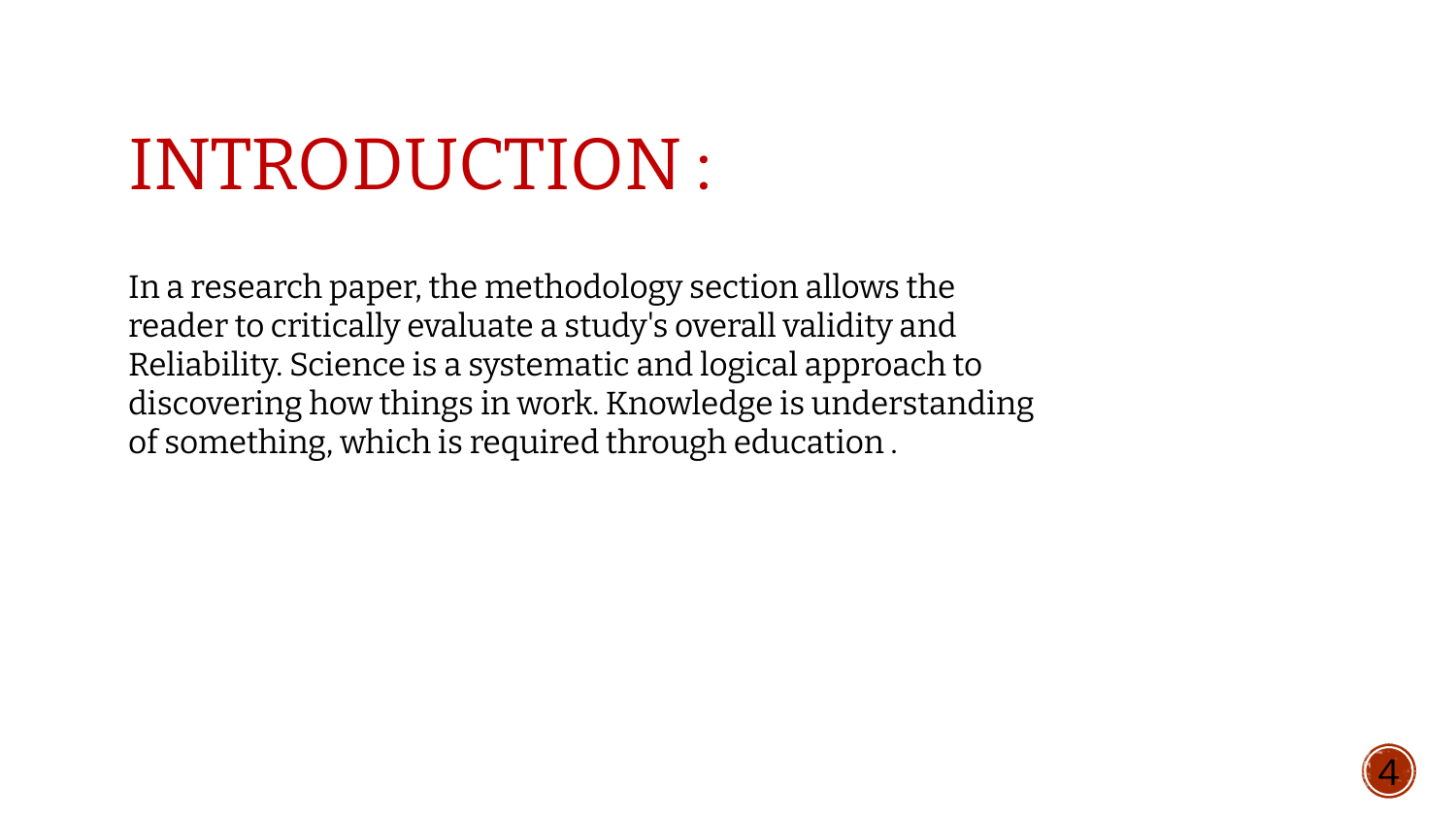

# INTRODUCTION :
In a research paper, the methodology section allows the reader to critically evaluate a study's overall validity and Reliability. Science is a systematic and logical approach to discovering how things in work. Knowledge is understanding of something, which is required through education .
4